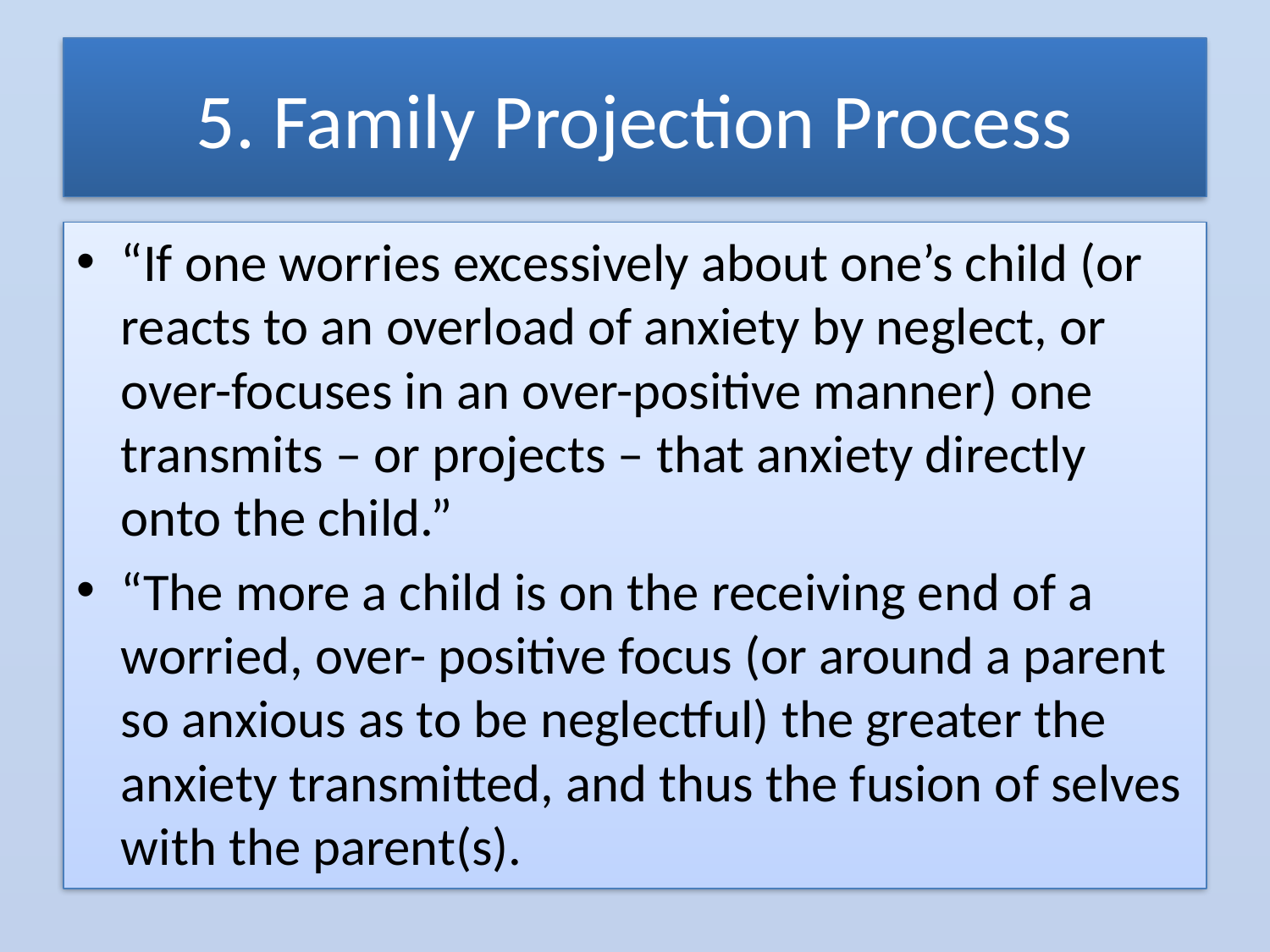

# 5. Family Projection Process
“If one worries excessively about one’s child (or reacts to an overload of anxiety by neglect, or over-focuses in an over-positive manner) one transmits – or projects – that anxiety directly onto the child.”
“The more a child is on the receiving end of a worried, over- positive focus (or around a parent so anxious as to be neglectful) the greater the anxiety transmitted, and thus the fusion of selves with the parent(s).